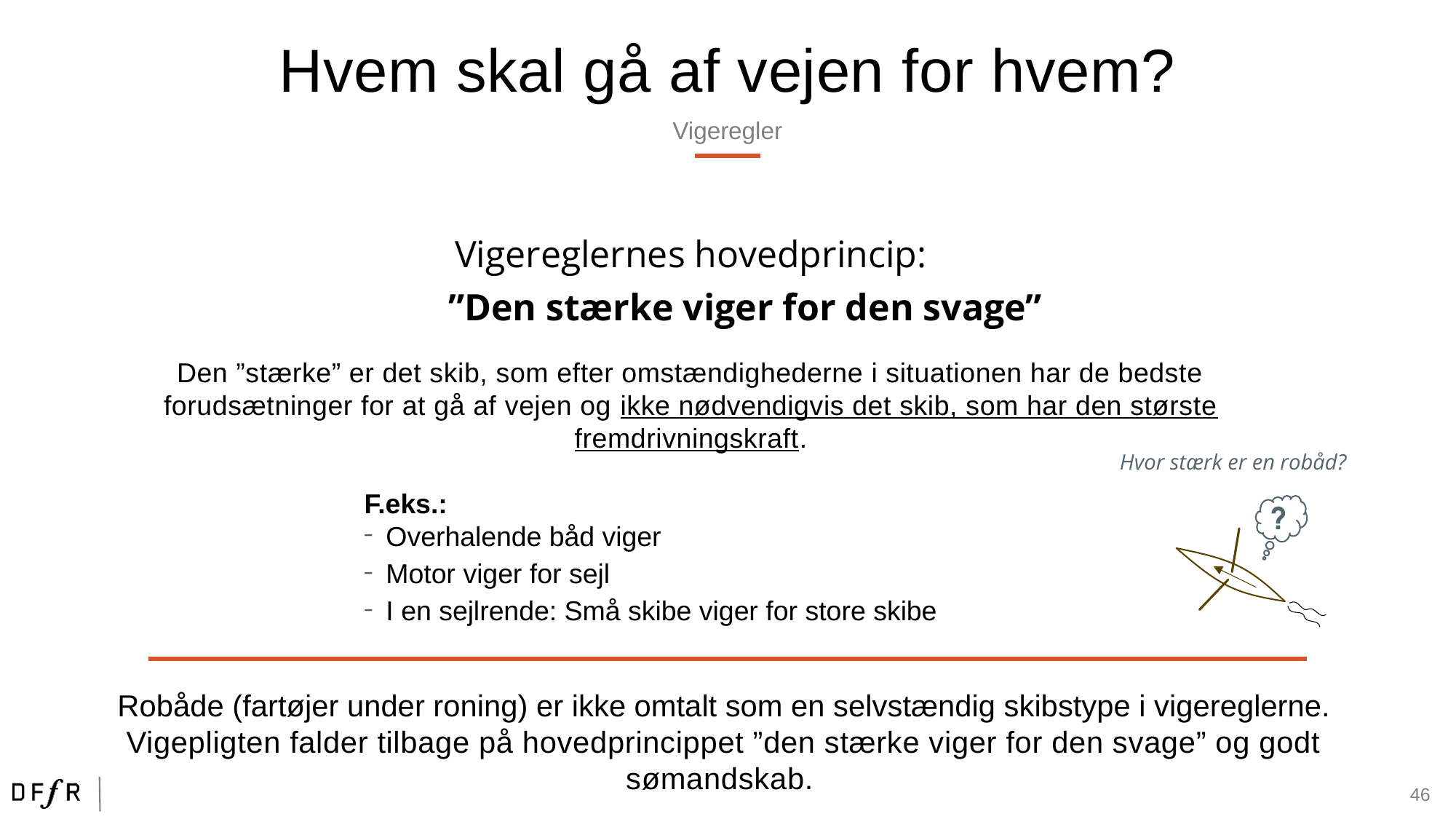

Hvem skal gå af vejen for hvem?
Vigeregler
Vigereglernes hovedprincip:
	”Den stærke viger for den svage”

Den ”stærke” er det skib, som efter omstændighederne i situationen har de bedste forudsætninger for at gå af vejen og ikke nødvendigvis det skib, som har den største fremdrivningskraft.

F.eks.:
Overhalende båd viger
Motor viger for sejl
I en sejlrende: Små skibe viger for store skibe
Hvor stærk er en robåd?
?

Robåde (fartøjer under roning) er ikke omtalt som en selvstændig skibstype i vigereglerne.
Vigepligten falder tilbage på hovedprincippet ”den stærke viger for den svage” og godt sømandskab.